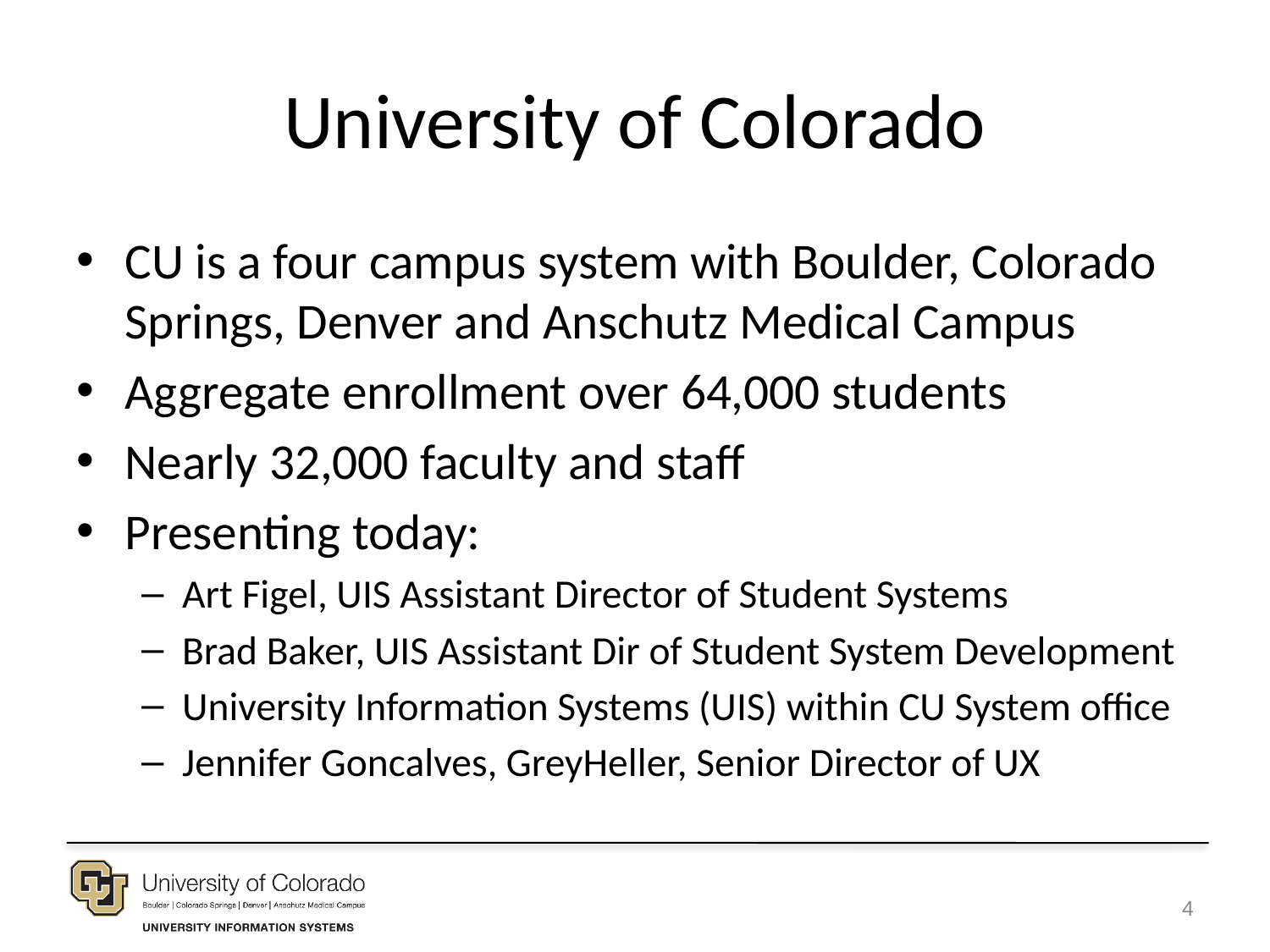

# University of Colorado
CU is a four campus system with Boulder, Colorado Springs, Denver and Anschutz Medical Campus
Aggregate enrollment over 64,000 students
Nearly 32,000 faculty and staff
Presenting today:
Art Figel, UIS Assistant Director of Student Systems
Brad Baker, UIS Assistant Dir of Student System Development
University Information Systems (UIS) within CU System office
Jennifer Goncalves, GreyHeller, Senior Director of UX

4